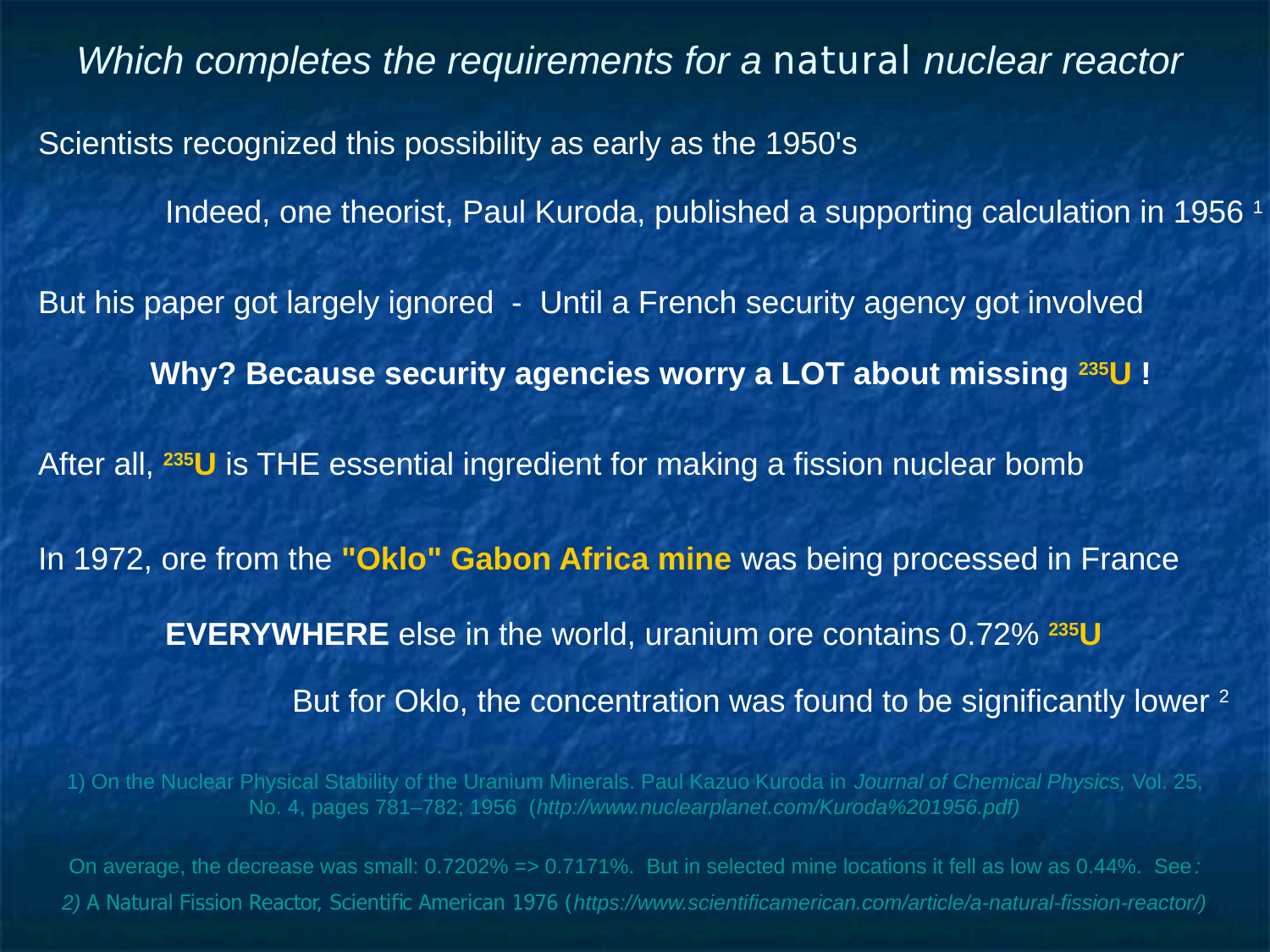

# Which completes the requirements for a natural nuclear reactor
Scientists recognized this possibility as early as the 1950's

	Indeed, one theorist, Paul Kuroda, published a supporting calculation in 1956 1

But his paper got largely ignored  -  Until a French security agency got involved

Why? Because security agencies worry a LOT about missing 235U !

After all, 235U is THE essential ingredient for making a fission nuclear bomb

In 1972, ore from the "Oklo" Gabon Africa mine was being processed in France

	EVERYWHERE else in the world, uranium ore contains 0.72% 235U

		But for Oklo, the concentration was found to be significantly lower 2
1) On the Nuclear Physical Stability of the Uranium Minerals. Paul Kazuo Kuroda in Journal of Chemical Physics, Vol. 25, No. 4, pages 781–782; 1956  (http://www.nuclearplanet.com/Kuroda%201956.pdf)
On average, the decrease was small: 0.7202% => 0.7171%.  But in selected mine locations it fell as low as 0.44%.  See:

2) A Natural Fission Reactor, Scientific American 1976 (https://www.scientificamerican.com/article/a-natural-fission-reactor/)